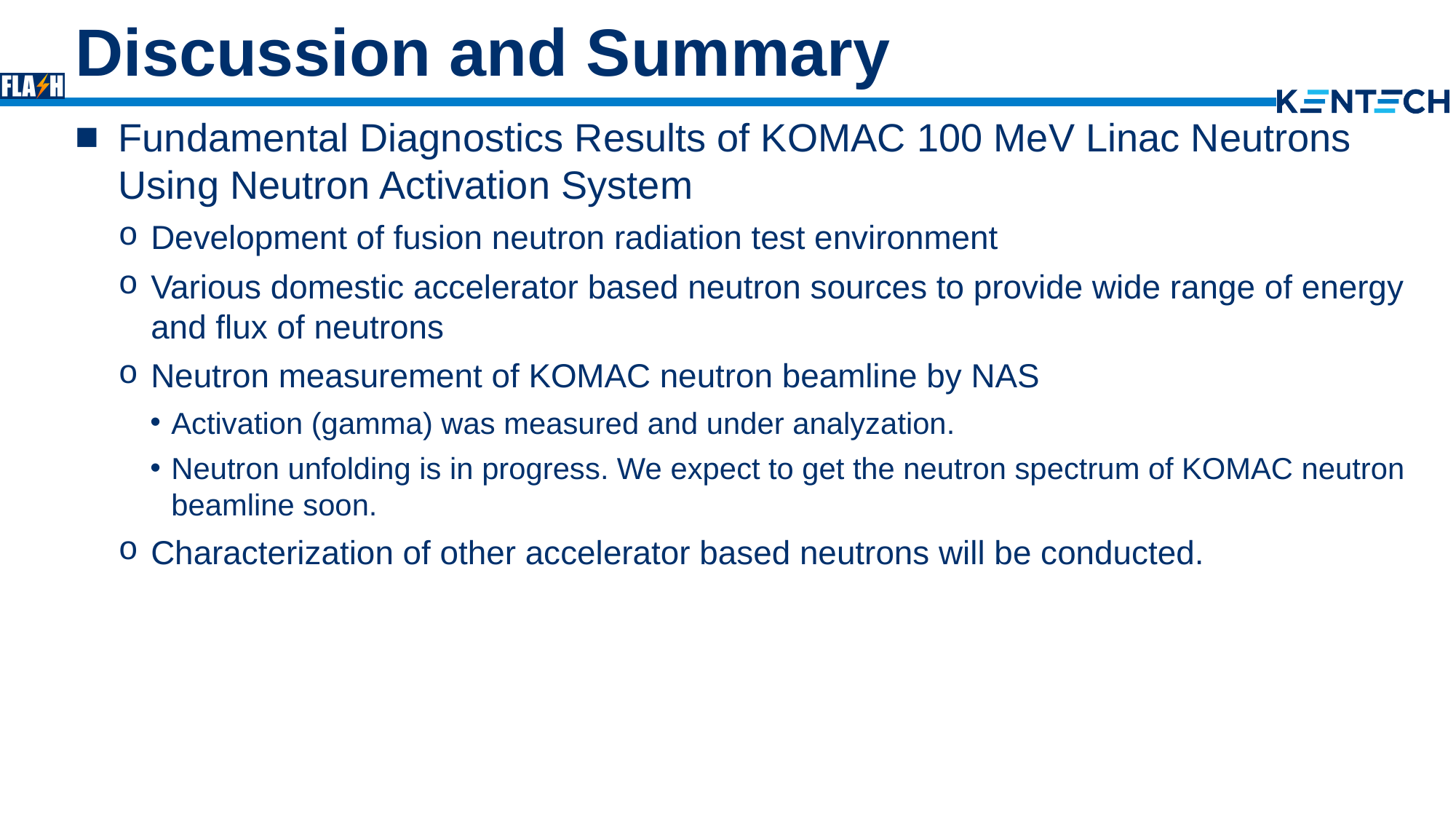

# Discussion and Summary
Fundamental Diagnostics Results of KOMAC 100 MeV Linac Neutrons Using Neutron Activation System
Development of fusion neutron radiation test environment
Various domestic accelerator based neutron sources to provide wide range of energy and flux of neutrons
Neutron measurement of KOMAC neutron beamline by NAS
Activation (gamma) was measured and under analyzation.
Neutron unfolding is in progress. We expect to get the neutron spectrum of KOMAC neutron beamline soon.
Characterization of other accelerator based neutrons will be conducted.